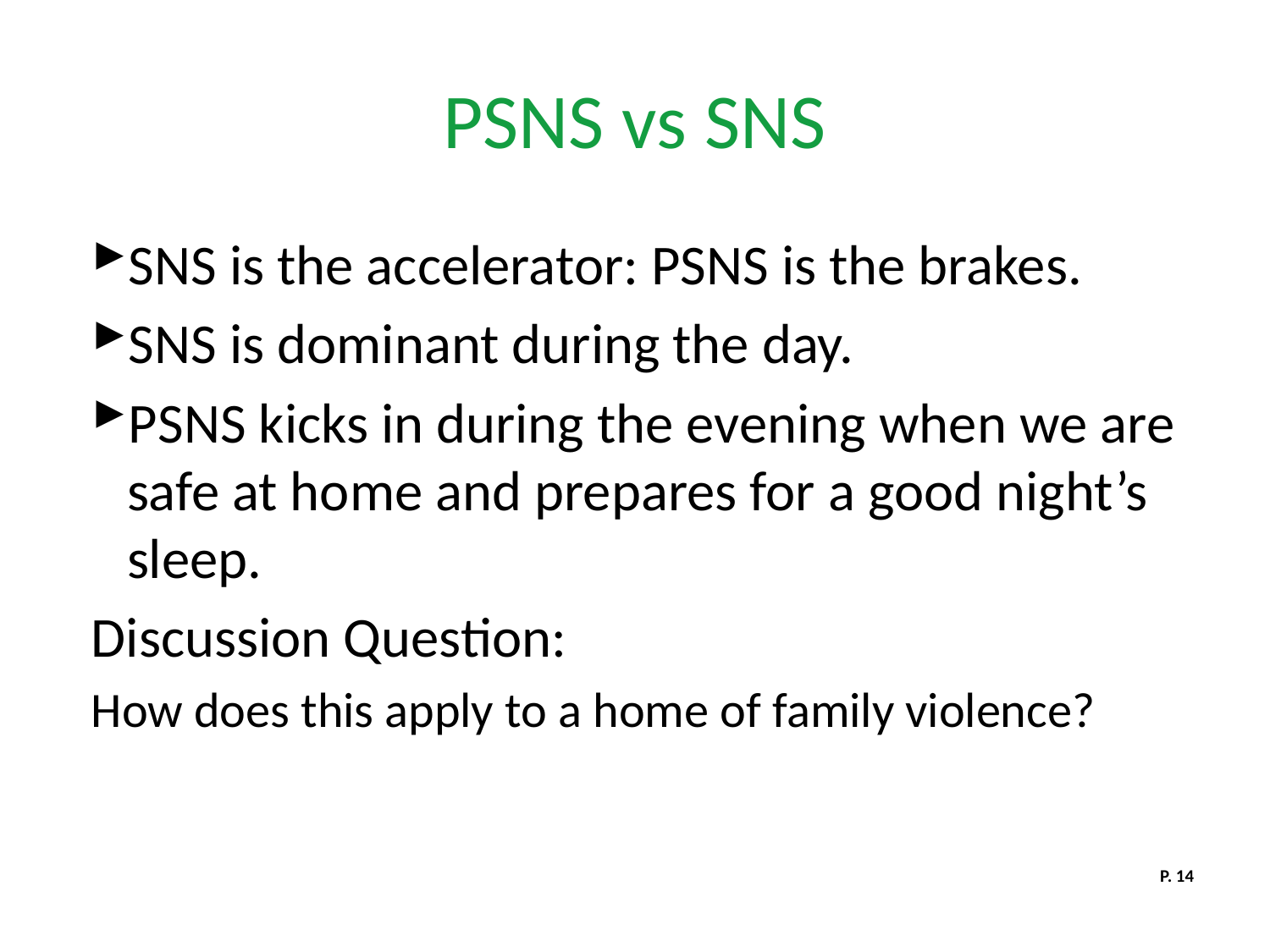

# PSNS vs SNS
SNS is the accelerator: PSNS is the brakes.
SNS is dominant during the day.
PSNS kicks in during the evening when we are safe at home and prepares for a good night’s sleep.
Discussion Question:
How does this apply to a home of family violence?

P. 14